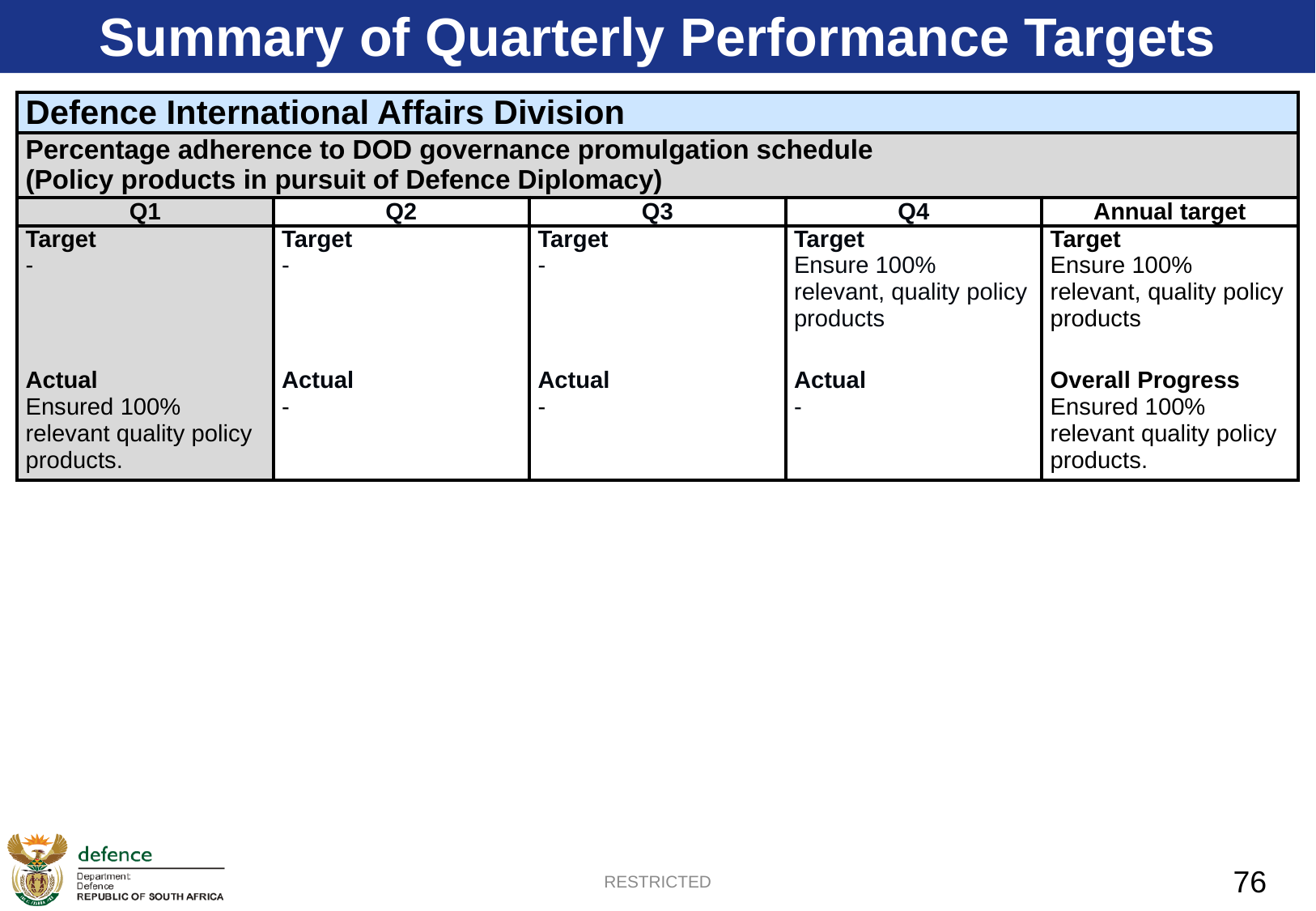

Summary of Quarterly Performance Targets
| Defence International Affairs Division |  |  |  |  |
| --- | --- | --- | --- | --- |
| Percentage adherence to DOD governance promulgation schedule (Policy products in pursuit of Defence Diplomacy) |  |  |  |  |
| Q1 | Q2 | Q3 | Q4 | Annual target |
| Target - | Target - | Target - | Target Ensure 100% relevant, quality policy products | Target Ensure 100% relevant, quality policy products |
| Actual Ensured 100% relevant quality policy products. | Actual - | Actual - | Actual - | Overall Progress Ensured 100% relevant quality policy products. |
RESTRICTED
76